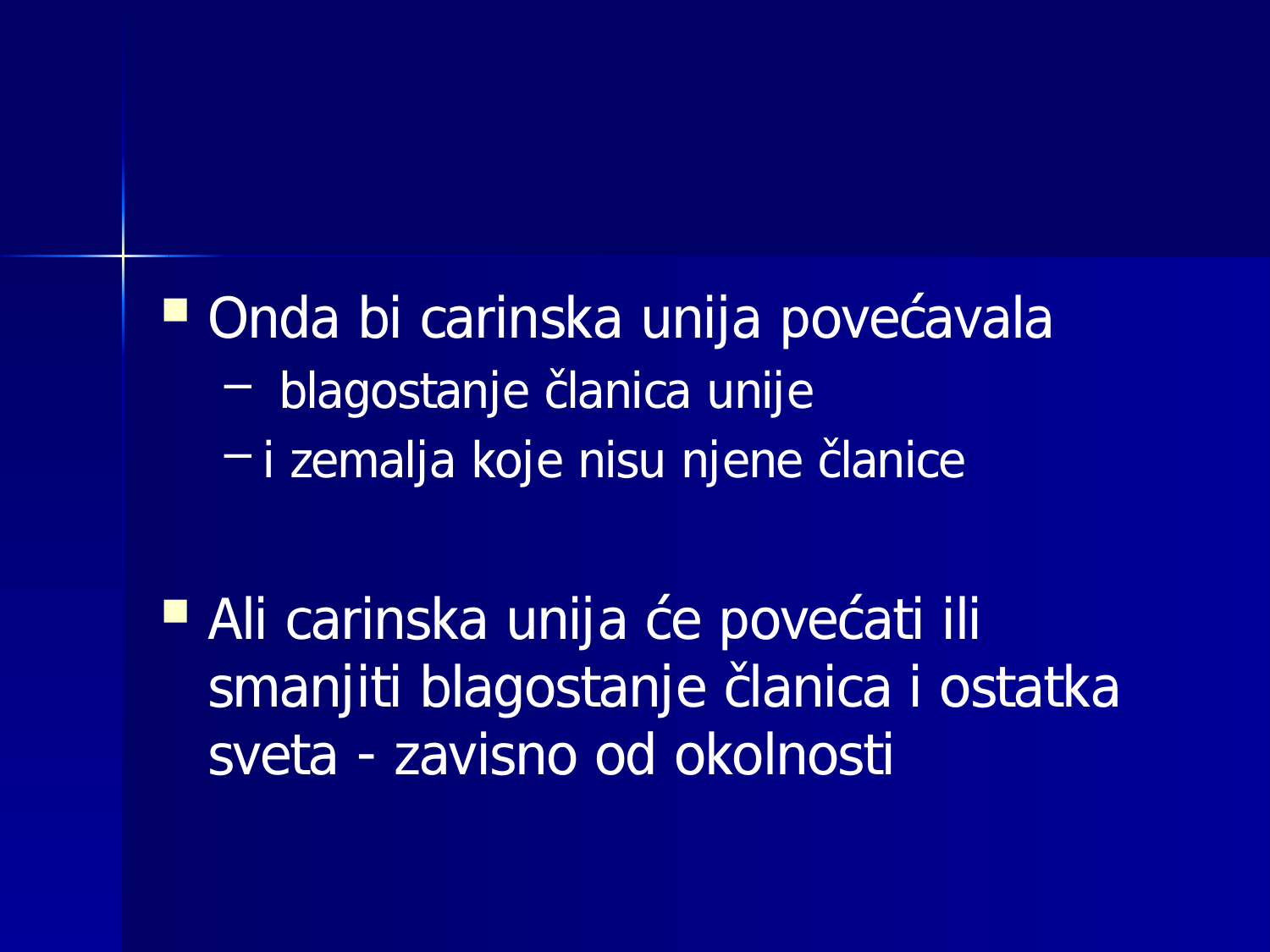

#
Onda bi carinska unija povećavala
 blagostanje članica unije
i zemalja koje nisu njene članice

Ali carinska unija će povećati ili smanjiti blagostanje članica i ostatka sveta - zavisno od okolnosti